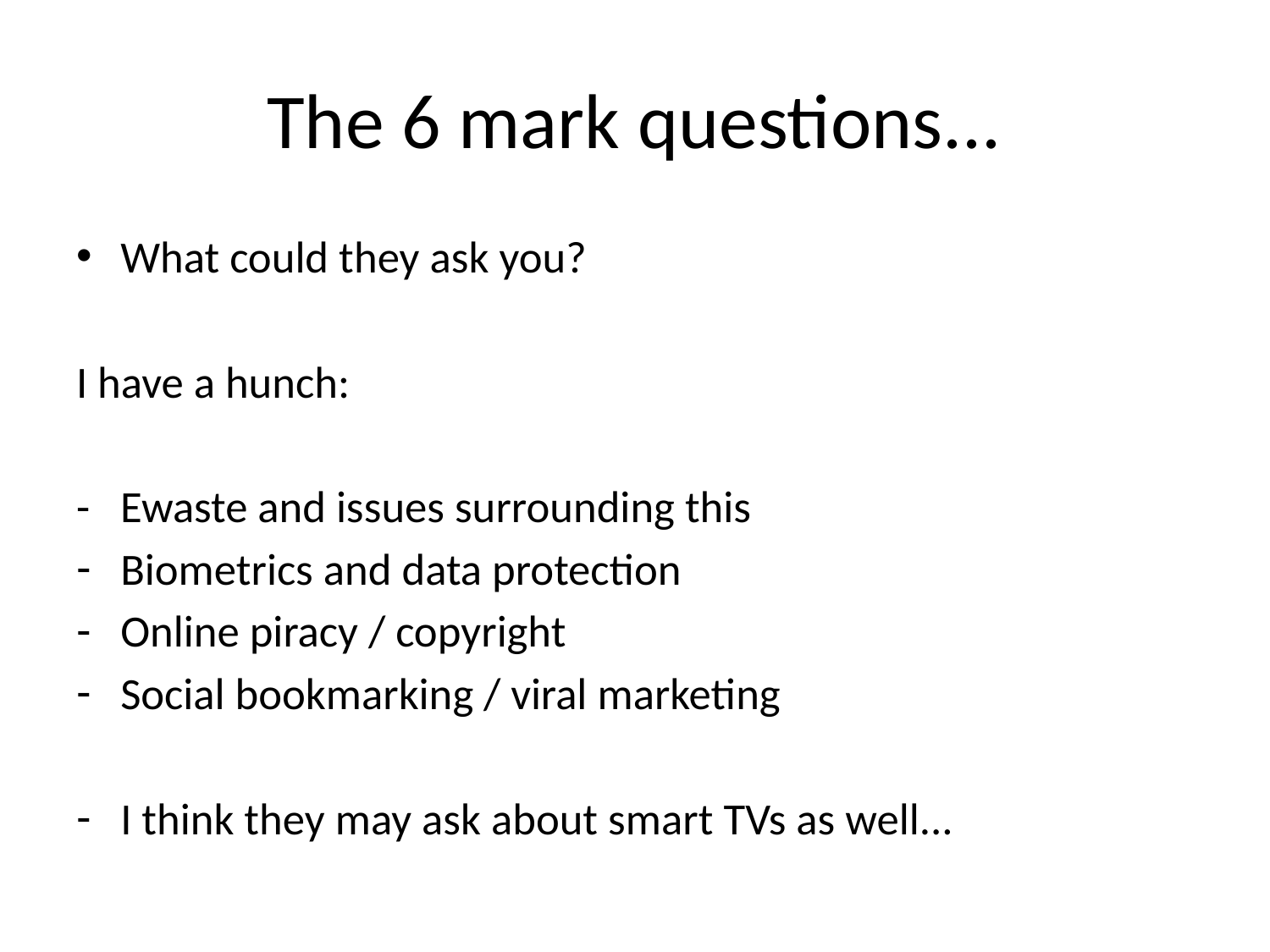

# The 6 mark questions...
What could they ask you?

I have a hunch:

-   Ewaste and issues surrounding this
Biometrics and data protection
Online piracy / copyright
Social bookmarking / viral marketing

I think they may ask about smart TVs as well...